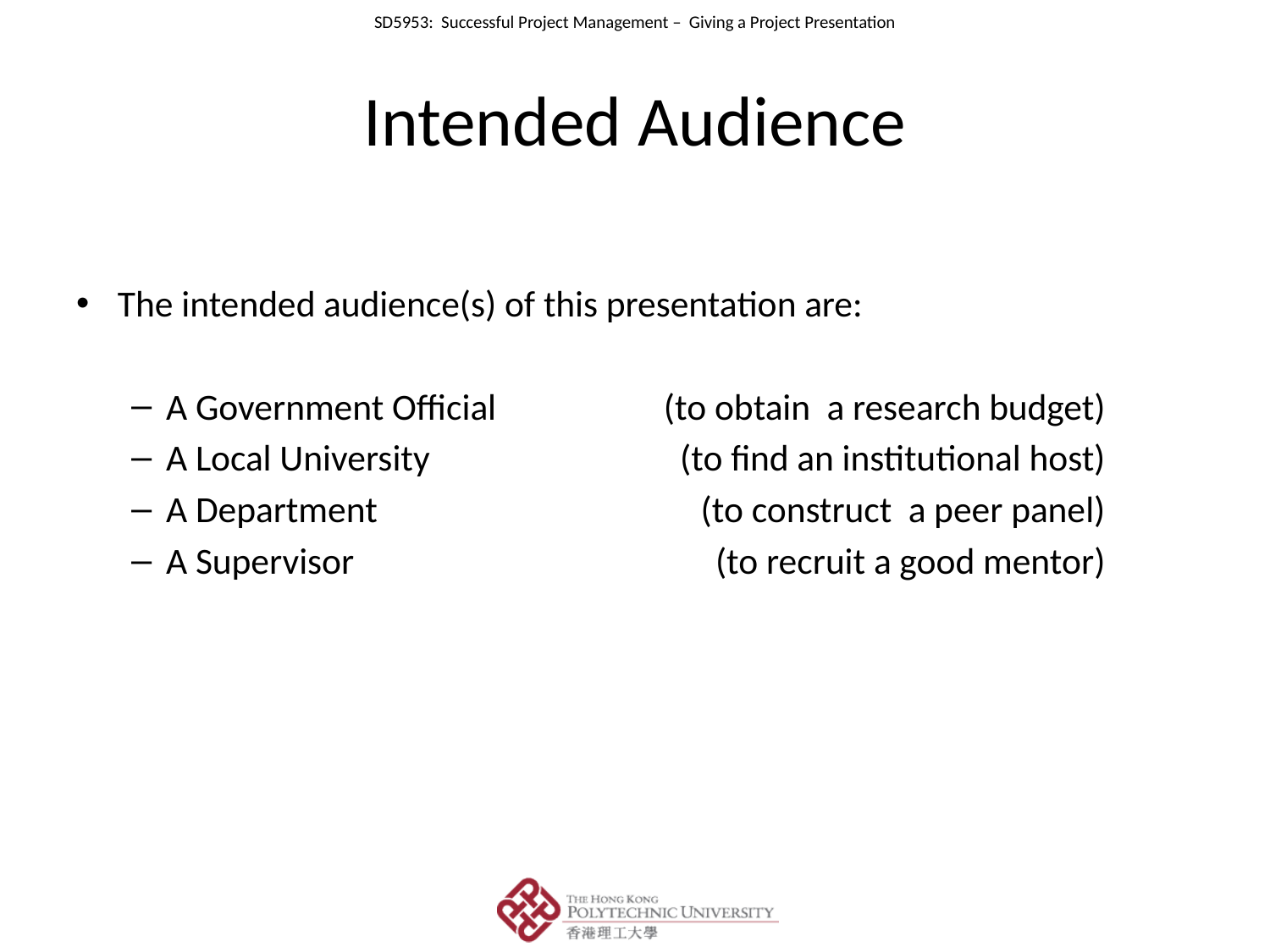

# Intended Audience

The intended audience(s) of this presentation are:

A Government Official 	(to obtain  a research budget)
A Local University 	(to find an institutional host)
A Department 	(to construct  a peer panel)
A Supervisor 	(to recruit a good mentor)